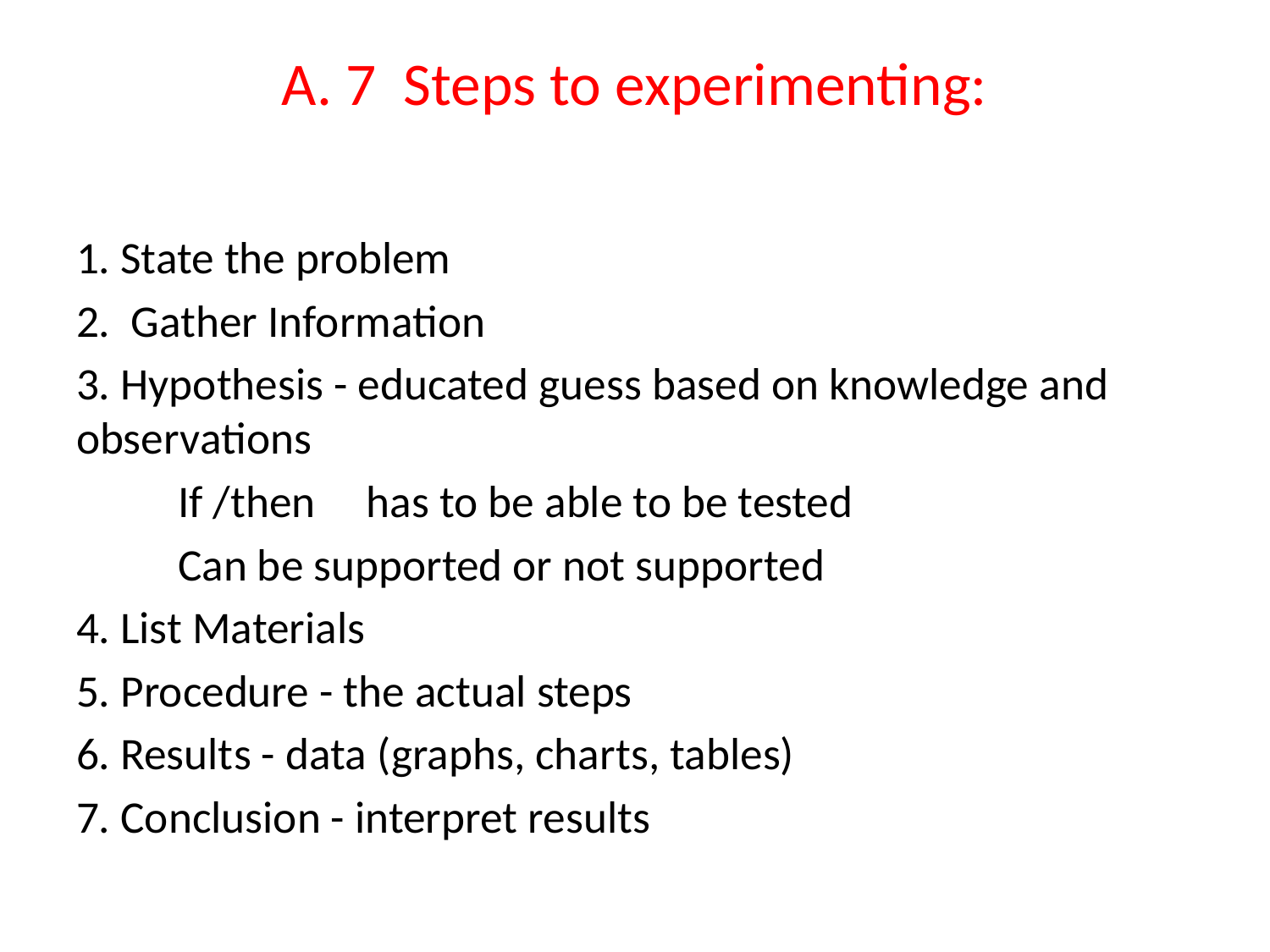

# A. 7  Steps to experimenting:
1. State the problem
2.  Gather Information
3. Hypothesis - educated guess based on knowledge and observations
	If /then     has to be able to be tested
	Can be supported or not supported
4. List Materials
5. Procedure - the actual steps
6. Results - data (graphs, charts, tables)
7. Conclusion - interpret results